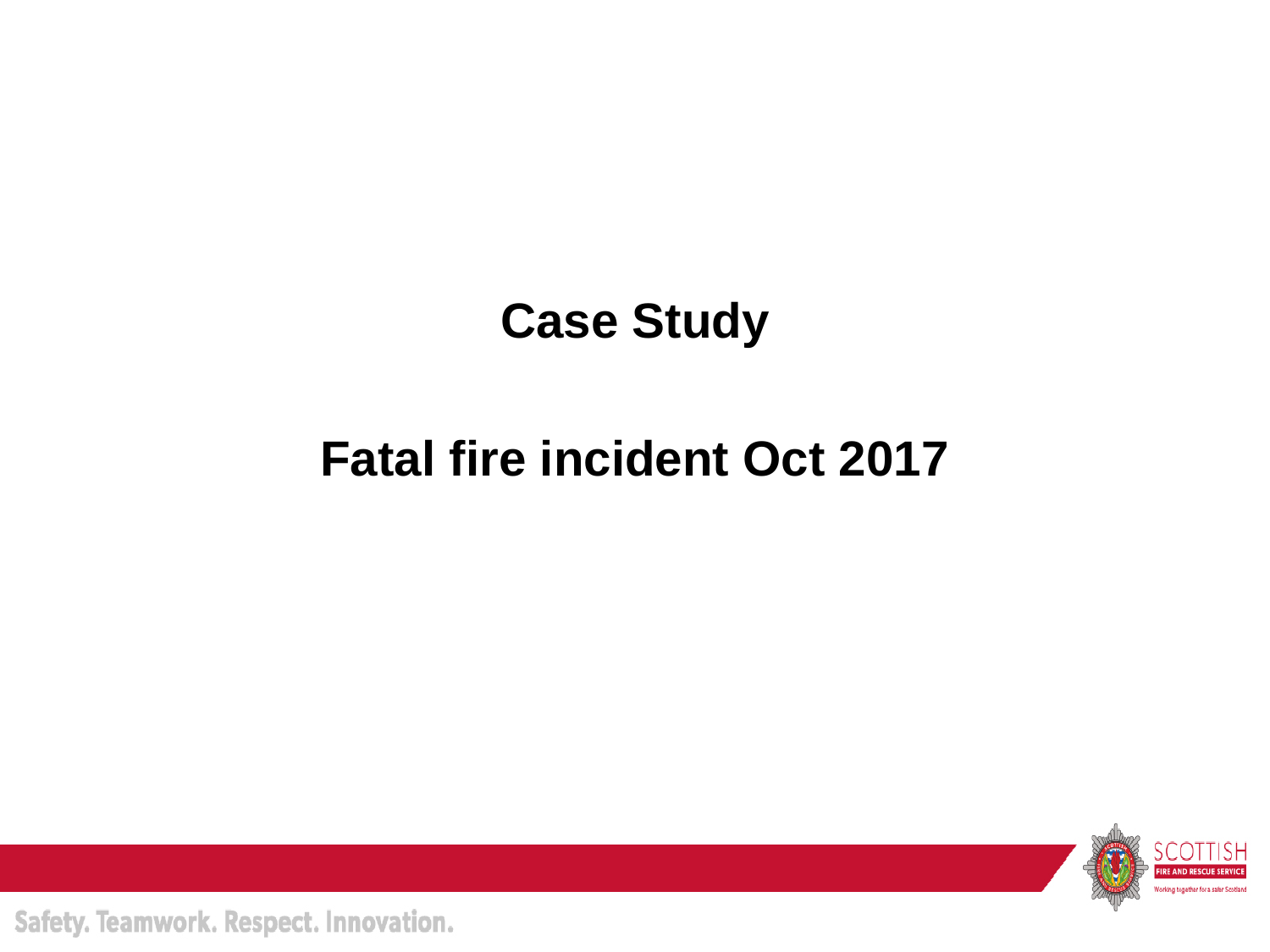

Case Study

Fatal fire incident Oct 2017

#